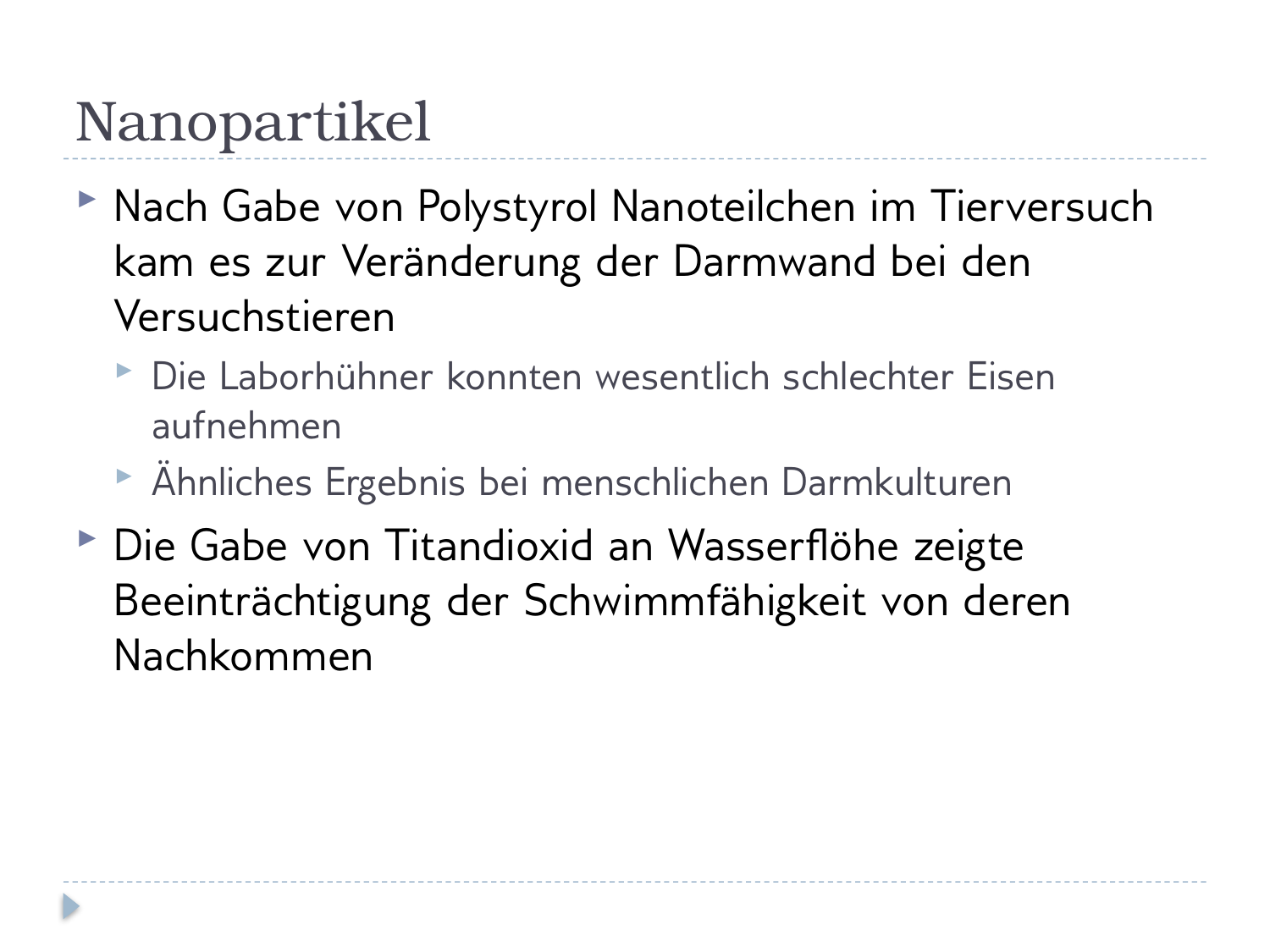

# Nanopartikel
Nach Gabe von Polystyrol Nanoteilchen im Tierversuch kam es zur Veränderung der Darmwand bei den Versuchstieren
Die Laborhühner konnten wesentlich schlechter Eisen aufnehmen
Ähnliches Ergebnis bei menschlichen Darmkulturen
Die Gabe von Titandioxid an Wasserflöhe zeigte Beeinträchtigung der Schwimmfähigkeit von deren Nachkommen